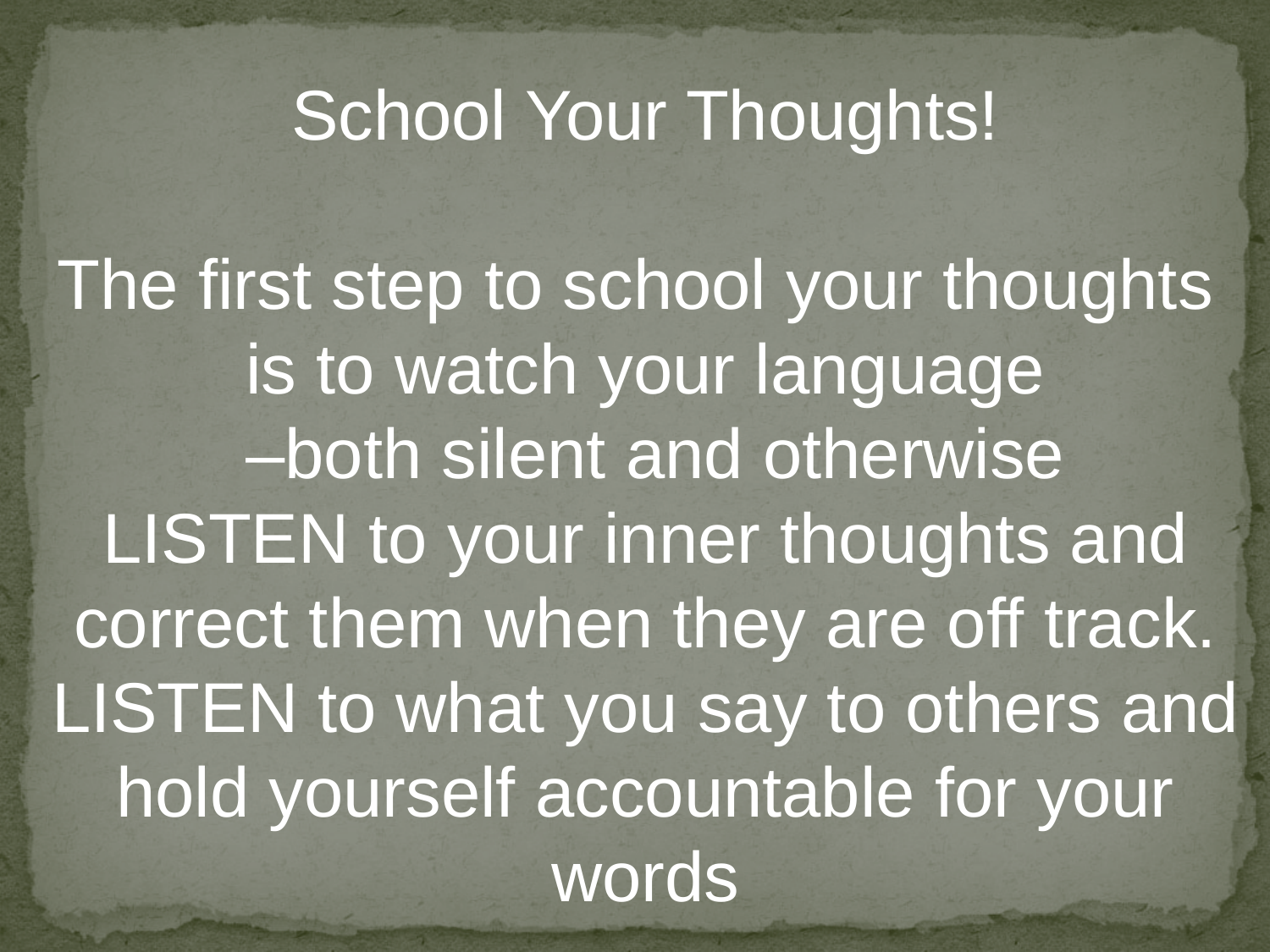

School Your Thoughts!

The first step to school your thoughts
is to watch your language
 –both silent and otherwise
LISTEN to your inner thoughts and correct them when they are off track.
LISTEN to what you say to others and hold yourself accountable for your words